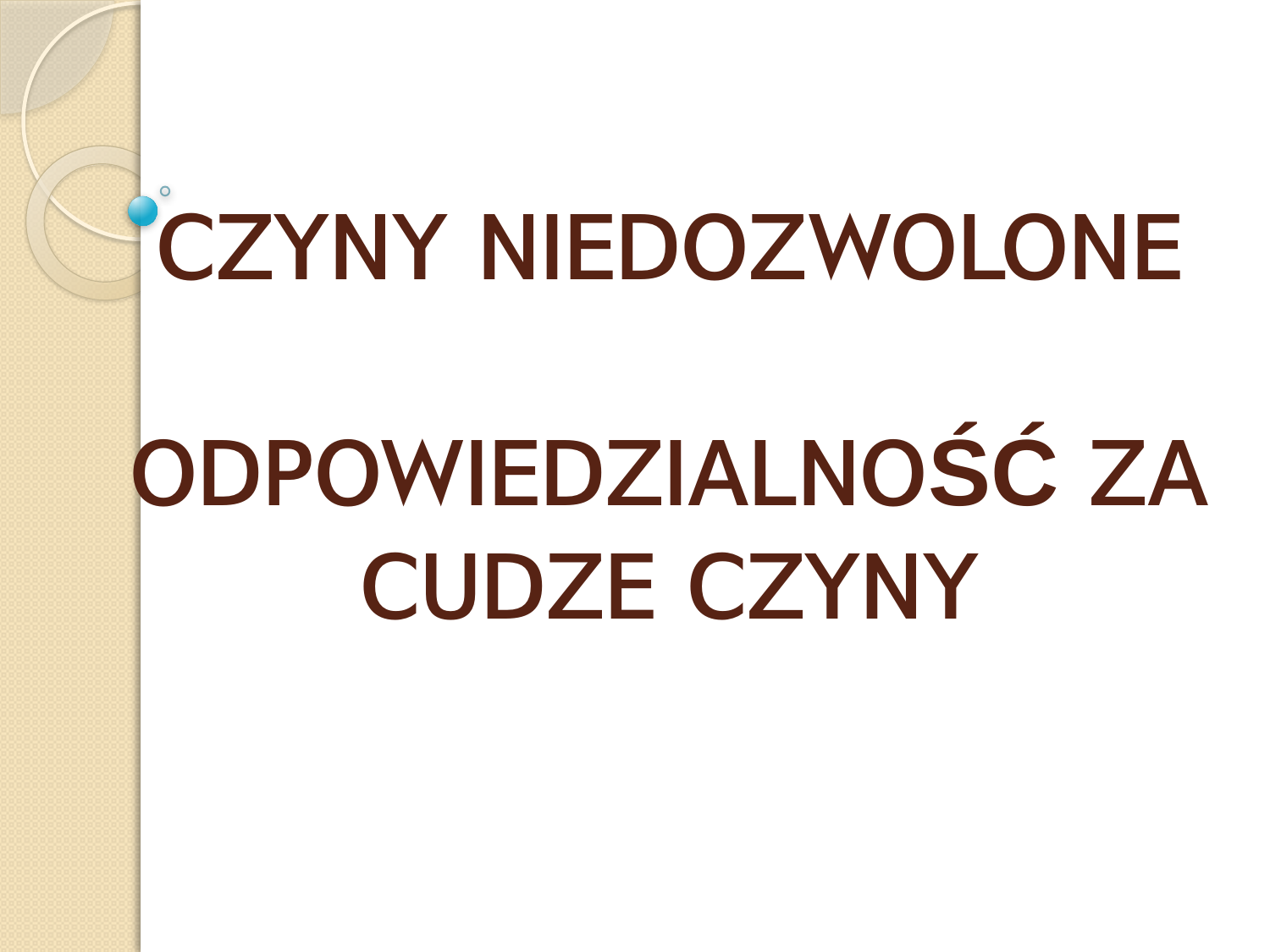

# CZYNY NIEDOZWOLONE ODPOWIEDZIALNOŚĆ ZA CUDZE CZYNY